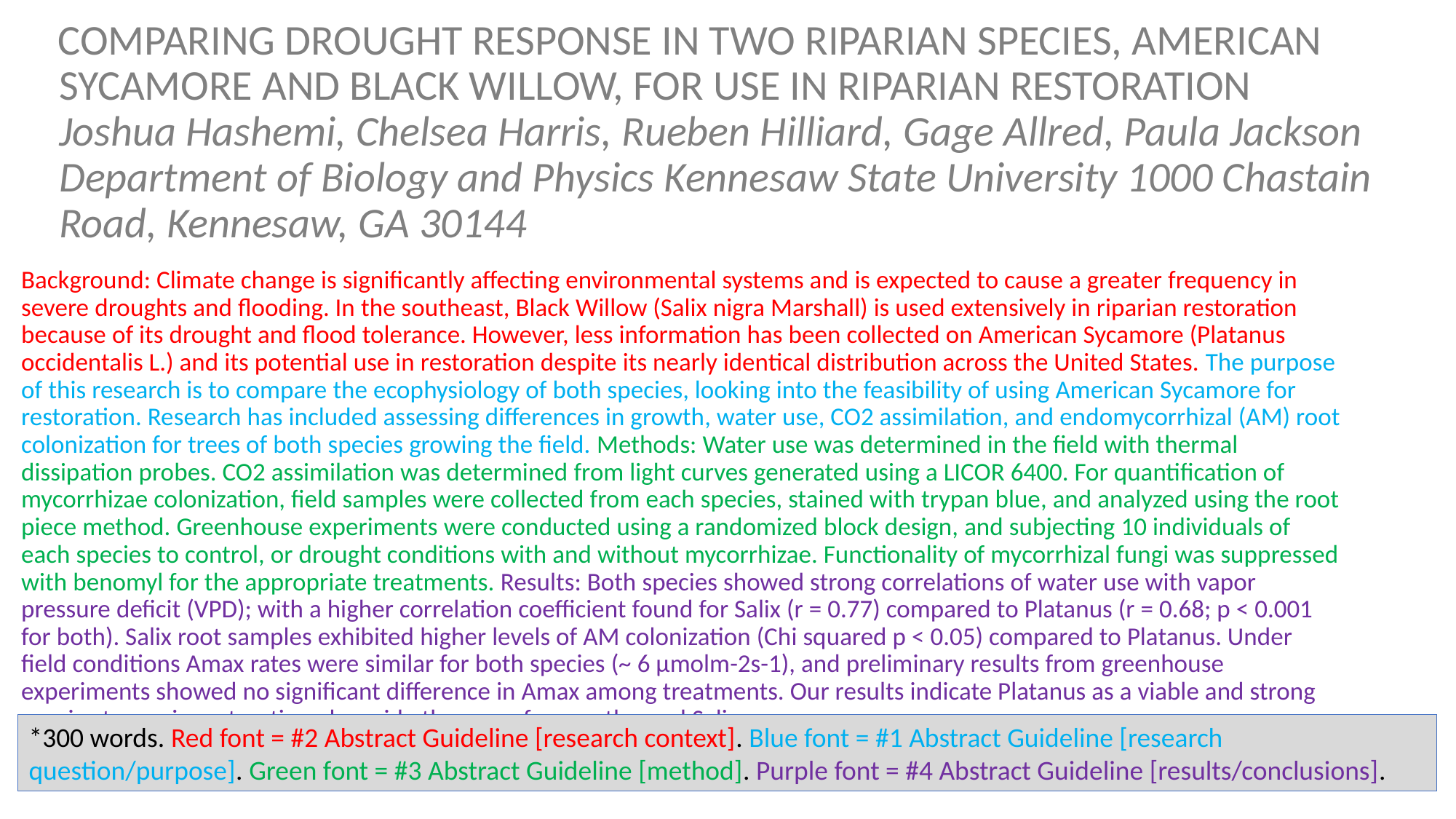

# COMPARING DROUGHT RESPONSE IN TWO RIPARIAN SPECIES, AMERICAN SYCAMORE AND BLACK WILLOW, FOR USE IN RIPARIAN RESTORATION Joshua Hashemi, Chelsea Harris, Rueben Hilliard, Gage Allred, Paula Jackson Department of Biology and Physics Kennesaw State University 1000 Chastain Road, Kennesaw, GA 30144
Background: Climate change is significantly affecting environmental systems and is expected to cause a greater frequency in severe droughts and flooding. In the southeast, Black Willow (Salix nigra Marshall) is used extensively in riparian restoration because of its drought and flood tolerance. However, less information has been collected on American Sycamore (Platanus occidentalis L.) and its potential use in restoration despite its nearly identical distribution across the United States. The purpose of this research is to compare the ecophysiology of both species, looking into the feasibility of using American Sycamore for restoration. Research has included assessing differences in growth, water use, CO2 assimilation, and endomycorrhizal (AM) root colonization for trees of both species growing the field. Methods: Water use was determined in the field with thermal dissipation probes. CO2 assimilation was determined from light curves generated using a LICOR 6400. For quantification of mycorrhizae colonization, field samples were collected from each species, stained with trypan blue, and analyzed using the root piece method. Greenhouse experiments were conducted using a randomized block design, and subjecting 10 individuals of each species to control, or drought conditions with and without mycorrhizae. Functionality of mycorrhizal fungi was suppressed with benomyl for the appropriate treatments. Results: Both species showed strong correlations of water use with vapor pressure deficit (VPD); with a higher correlation coefficient found for Salix (r = 0.77) compared to Platanus (r = 0.68; p < 0.001 for both). Salix root samples exhibited higher levels of AM colonization (Chi squared p < 0.05) compared to Platanus. Under field conditions Amax rates were similar for both species (~ 6 µmolm-2s-1), and preliminary results from greenhouse experiments showed no significant difference in Amax among treatments. Our results indicate Platanus as a viable and strong species to use in restoration alongside the more frequently used Salix.
*300 words. Red font = #2 Abstract Guideline [research context]. Blue font = #1 Abstract Guideline [research question/purpose]. Green font = #3 Abstract Guideline [method]. Purple font = #4 Abstract Guideline [results/conclusions].
13